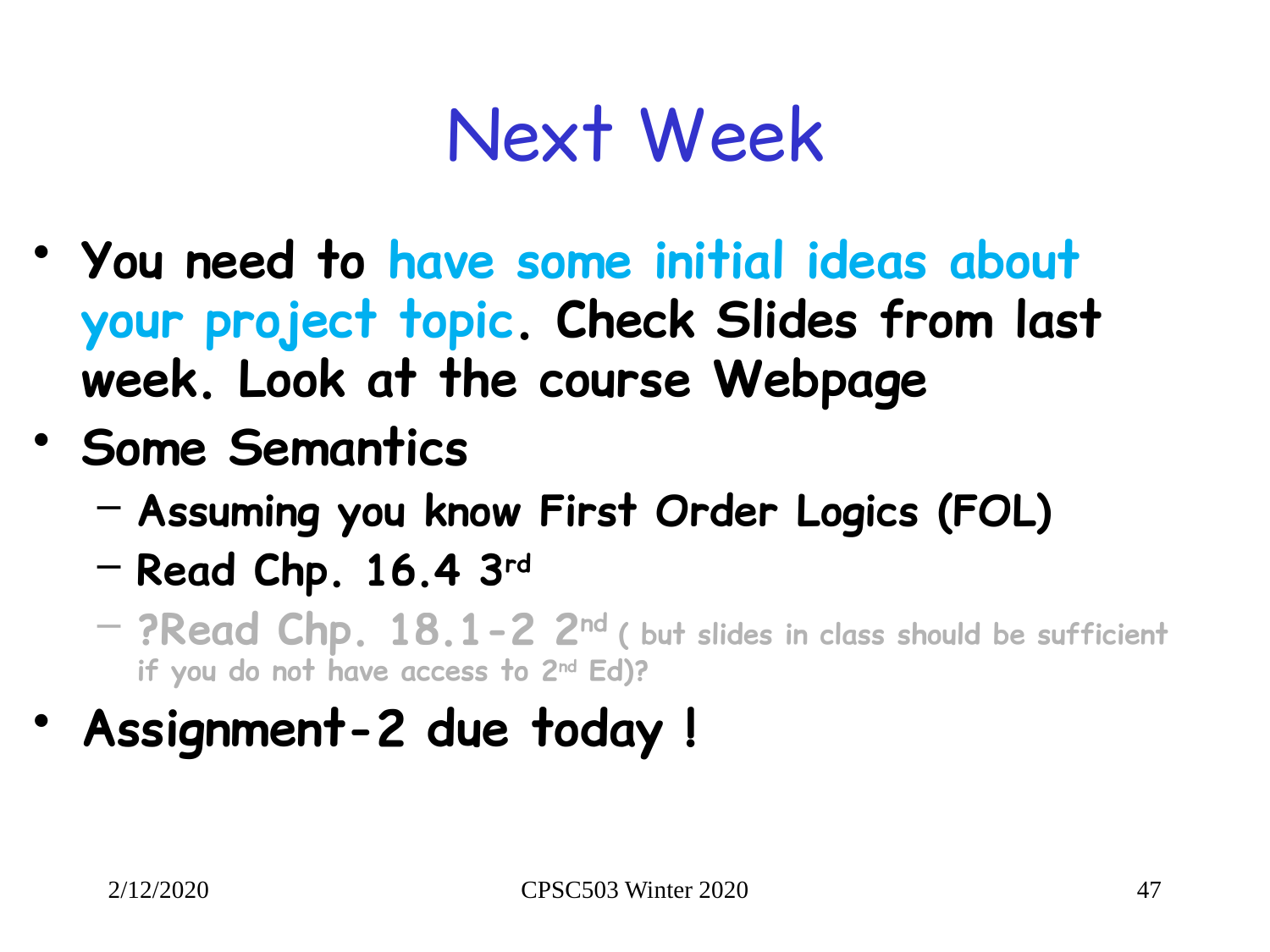

# Next Week
You need to have some initial ideas about your project topic. Check Slides from last week. Look at the course Webpage
Some Semantics
Assuming you know First Order Logics (FOL)
Read Chp. 16.4 3rd
?Read Chp. 18.1-2 2nd ( but slides in class should be sufficient if you do not have access to 2nd Ed)?
Assignment-2 due today !

2/12/2020
CPSC503 Winter 2020
47